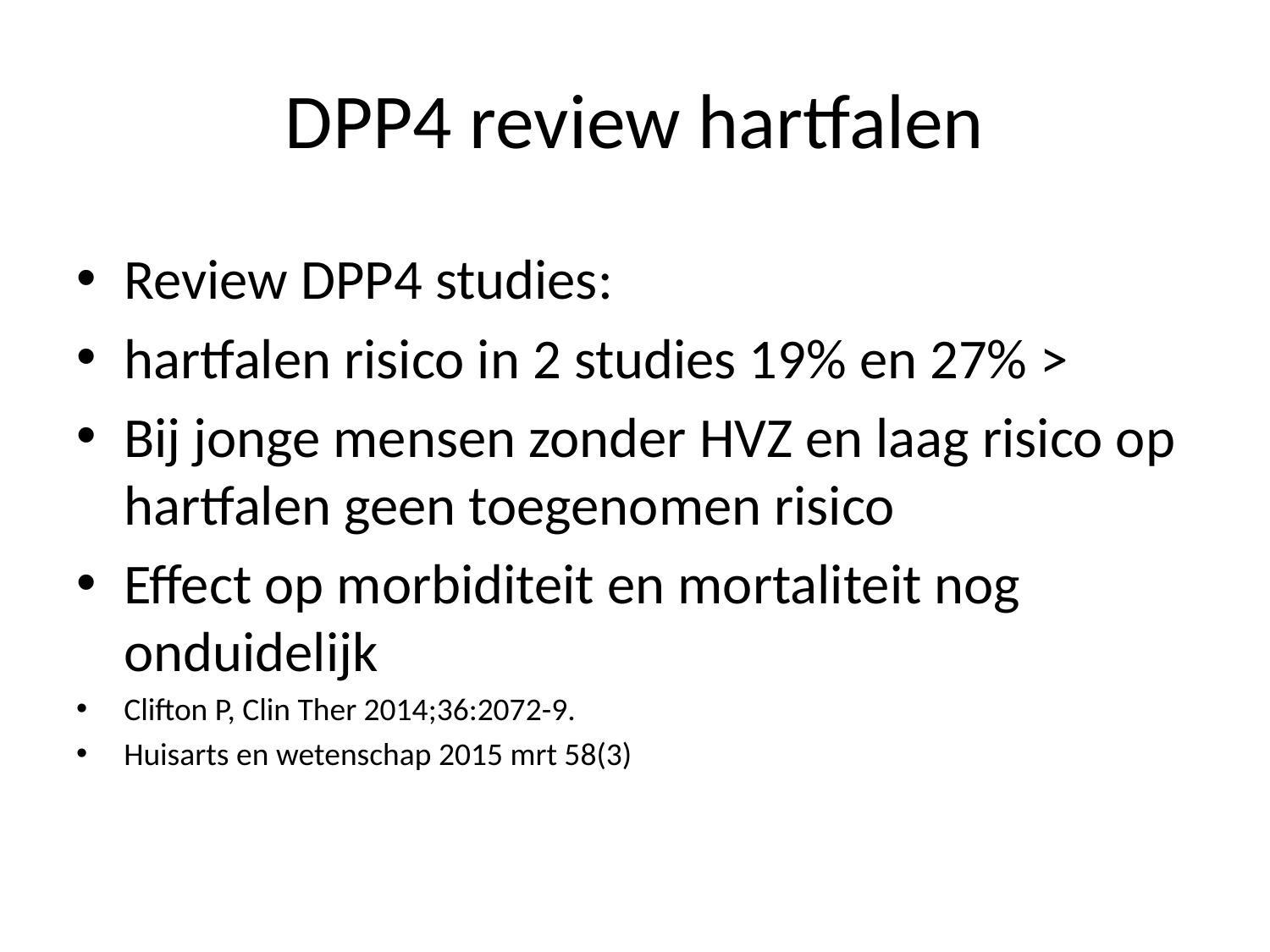

# DPP4 review hartfalen

Review DPP4 studies:
hartfalen risico in 2 studies 19% en 27% >
Bij jonge mensen zonder HVZ en laag risico op hartfalen geen toegenomen risico
Effect op morbiditeit en mortaliteit nog onduidelijk
Clifton P, Clin Ther 2014;36:2072-9.
Huisarts en wetenschap 2015 mrt 58(3)